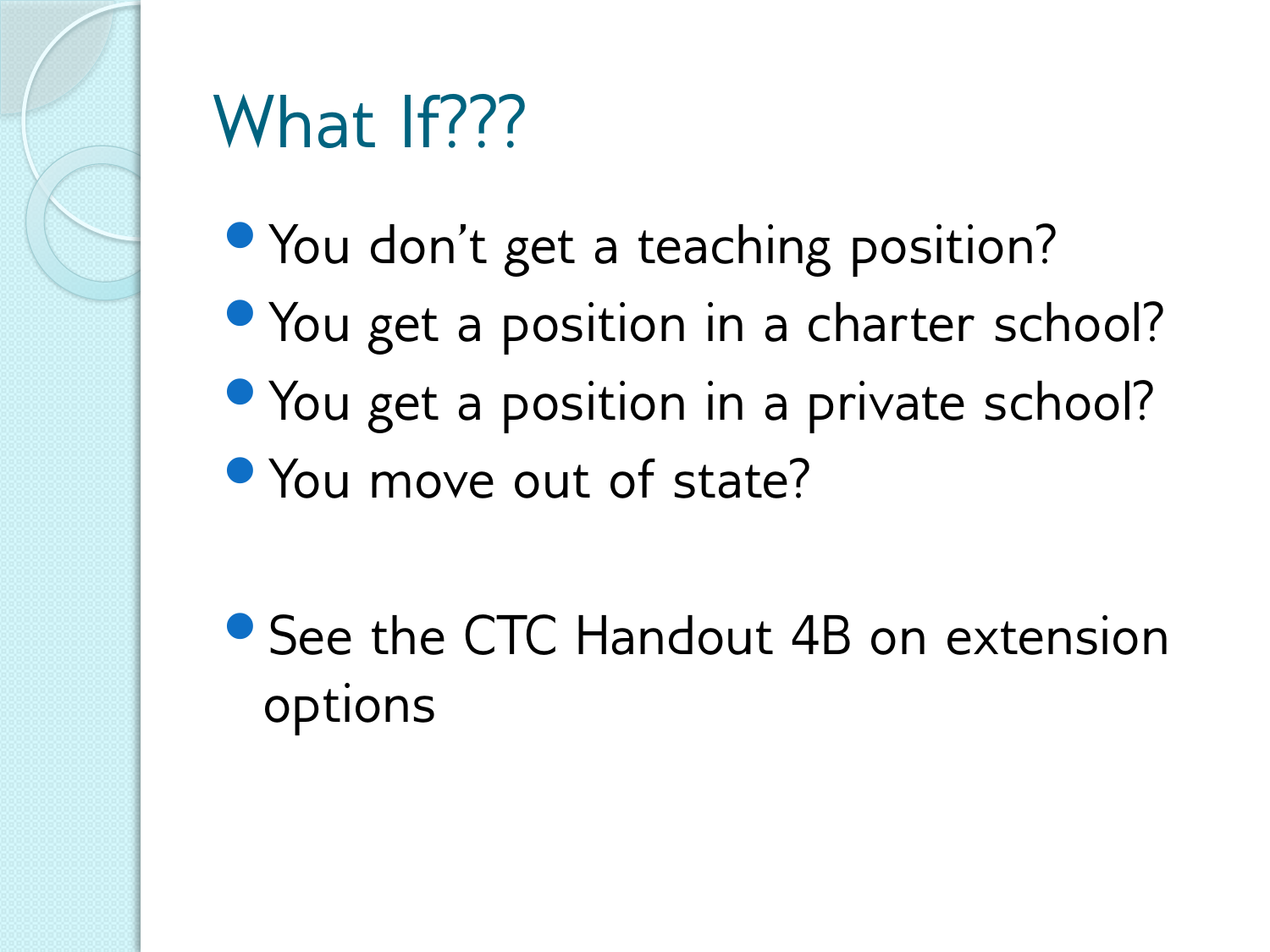

# What If???
You don’t get a teaching position?
You get a position in a charter school?
You get a position in a private school?
You move out of state?

See the CTC Handout 4B on extension options